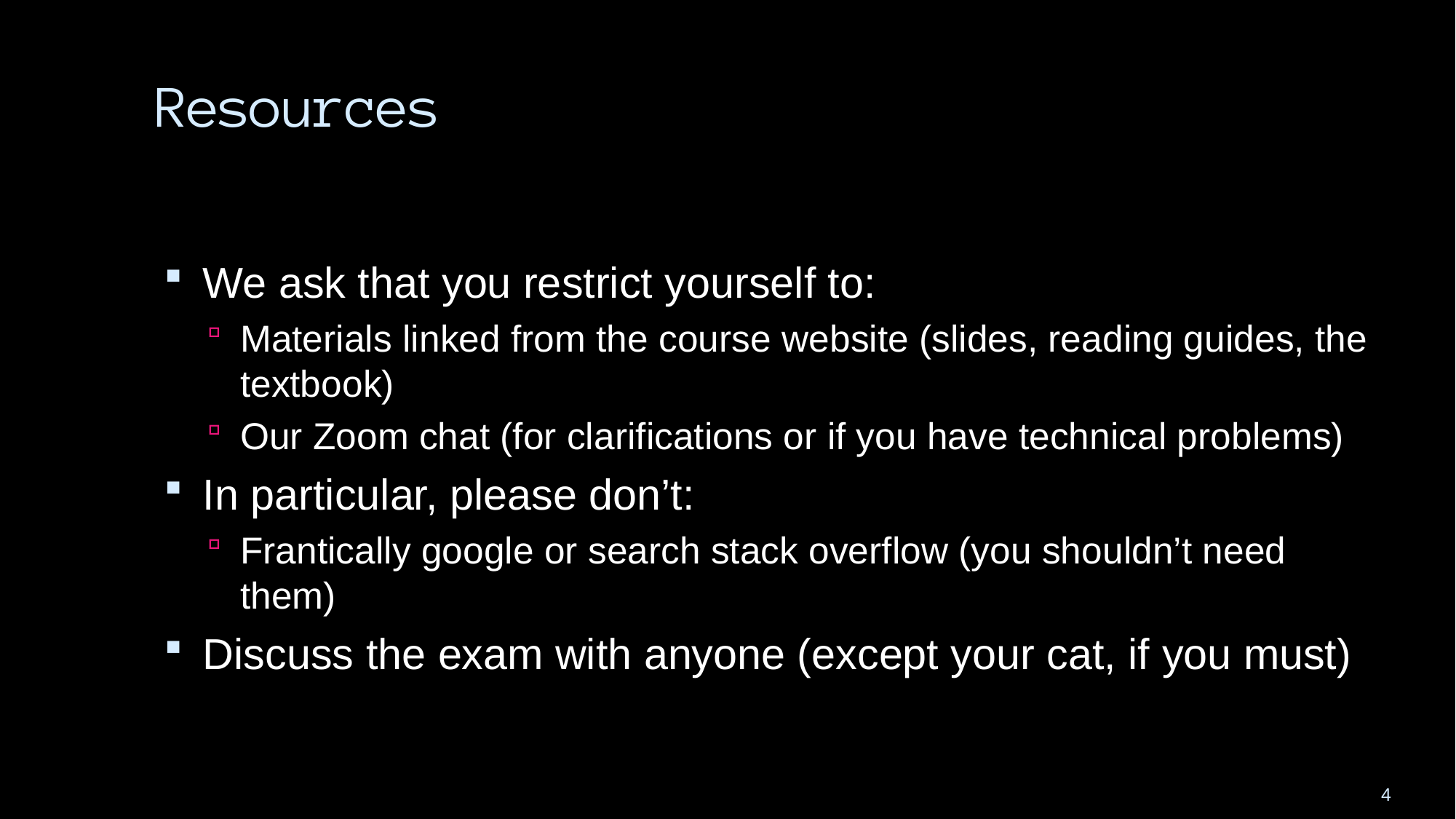

# Resources

We ask that you restrict yourself to:
Materials linked from the course website (slides, reading guides, the textbook)
Our Zoom chat (for clarifications or if you have technical problems)
In particular, please don’t:
Frantically google or search stack overflow (you shouldn’t need them)
Discuss the exam with anyone (except your cat, if you must)
4